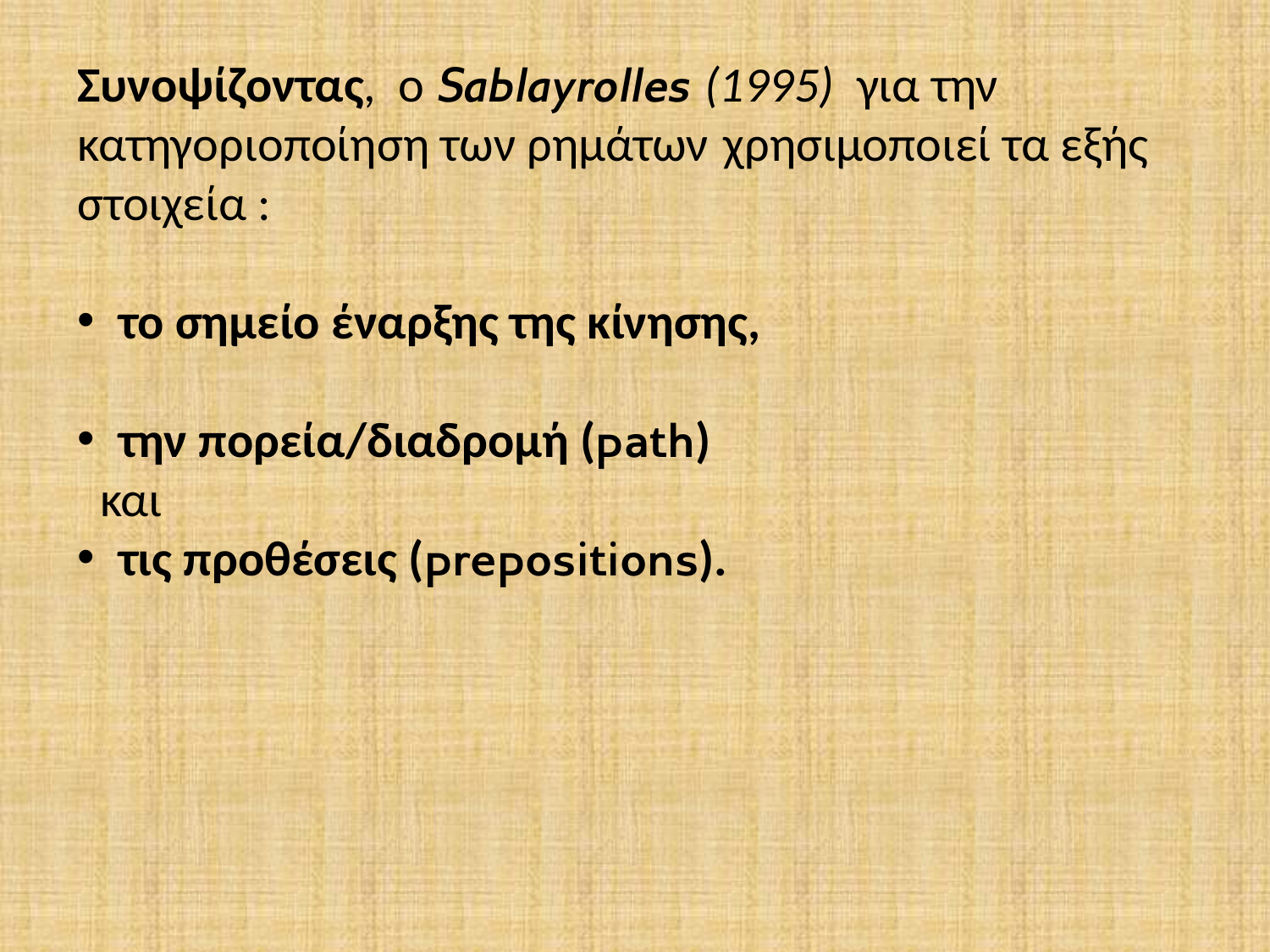

Συνοψίζοντας,  ο Sablayrolles (1995)  για την κατηγοριοποίηση των ρημάτων χρησιμοποιεί τα εξής στοιχεία :

 το σημείο έναρξης της κίνησης,

 την πορεία/διαδρομή (path)
  και
 τις προθέσεις (prepositions).